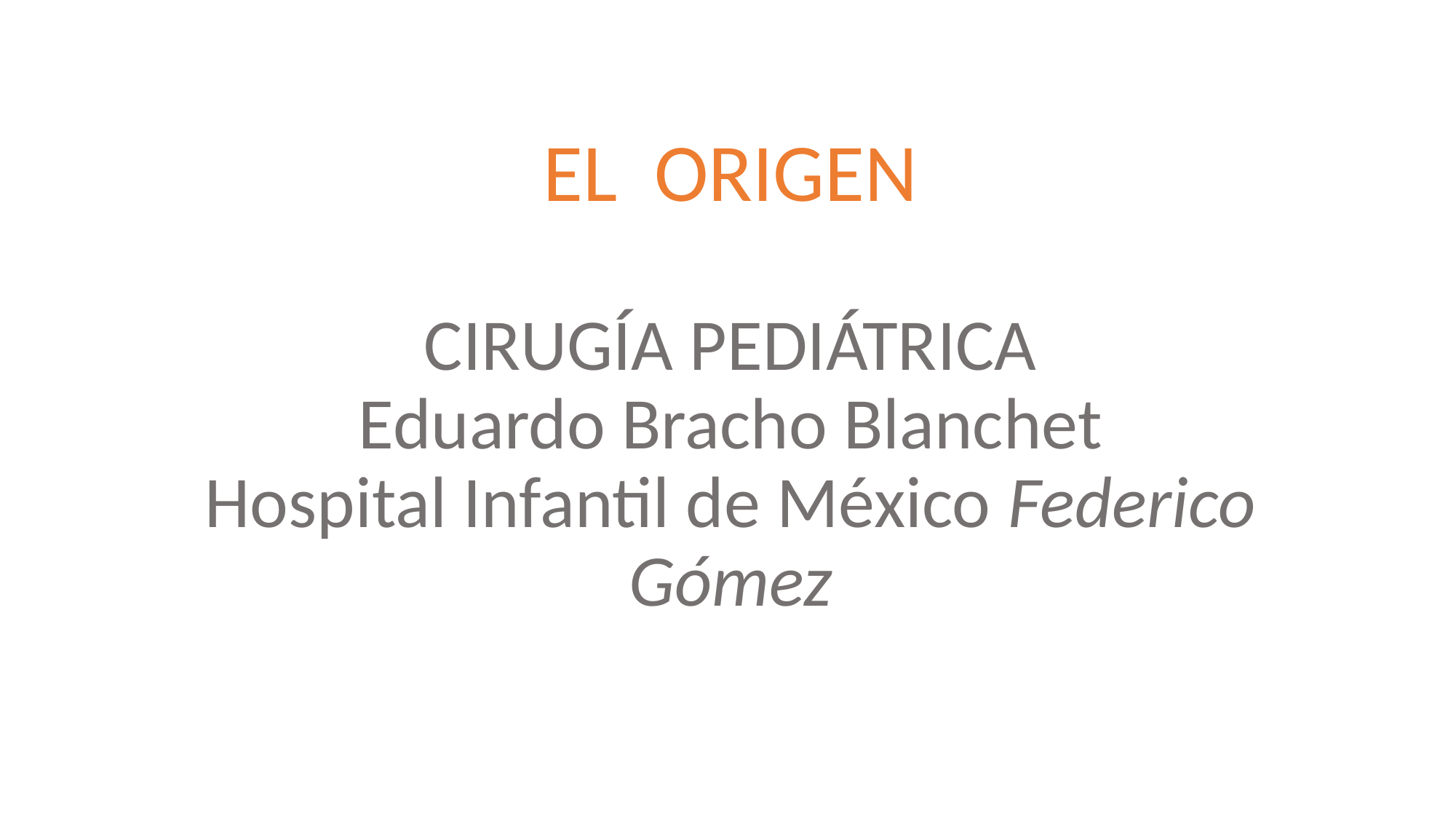

# EL  ORIGEN CIRUGÍA PEDIÁTRICA Eduardo Bracho Blanchet Hospital Infantil de México Federico Gómez